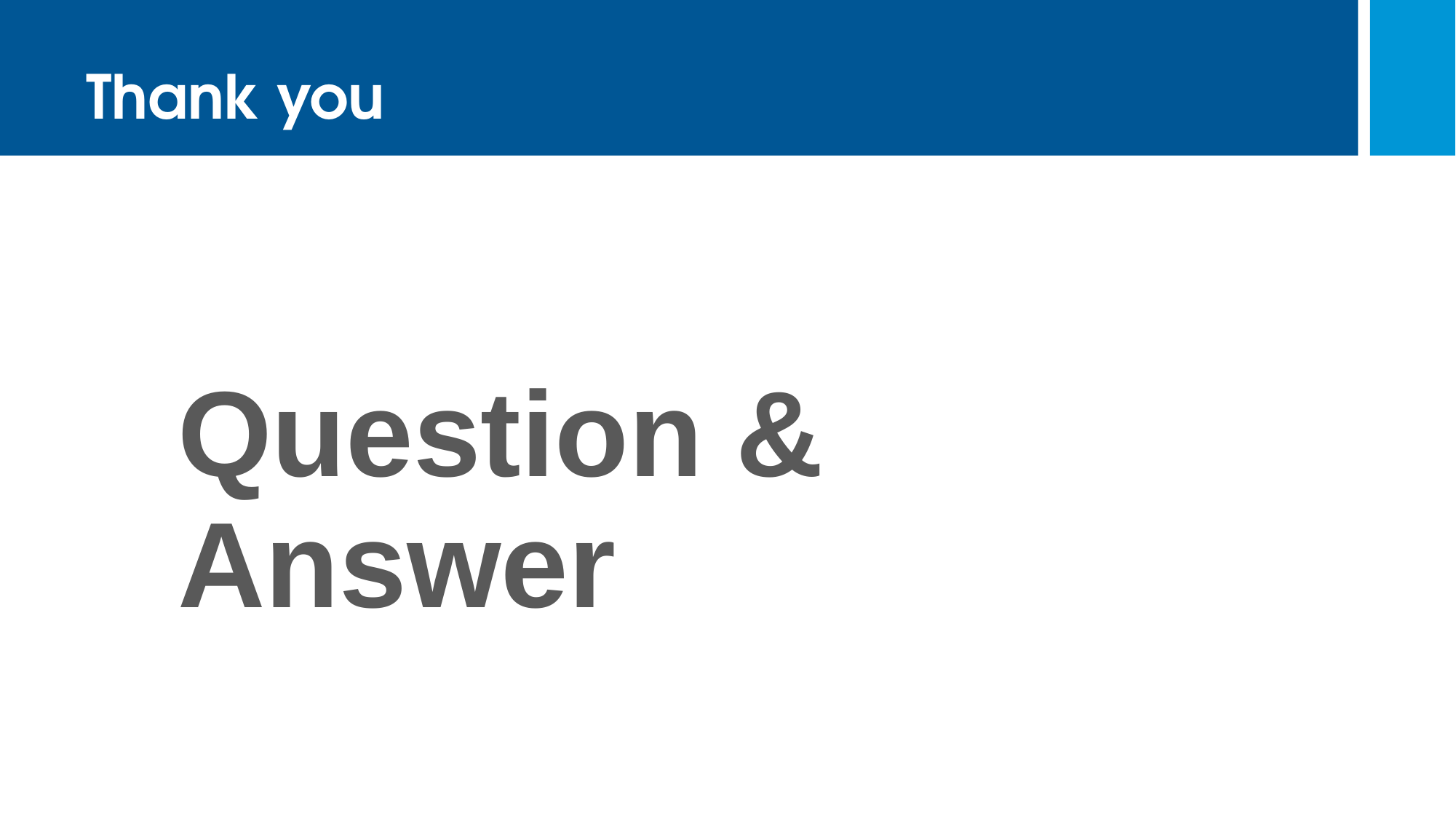

# Thank you

Question & Answer
29